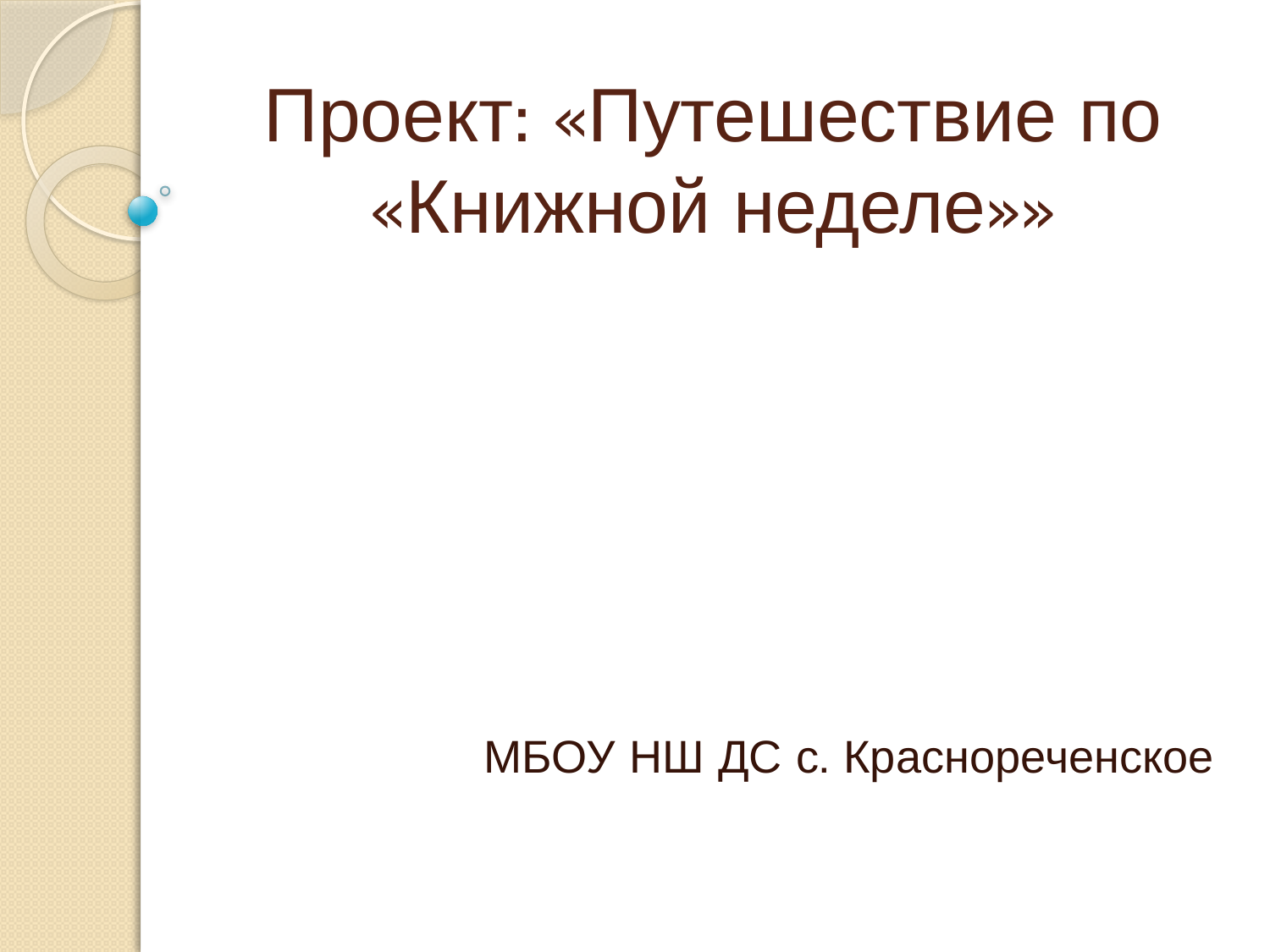

# Проект: «Путешествие по «Книжной неделе»»

МБОУ НШ ДС с. Краснореченское